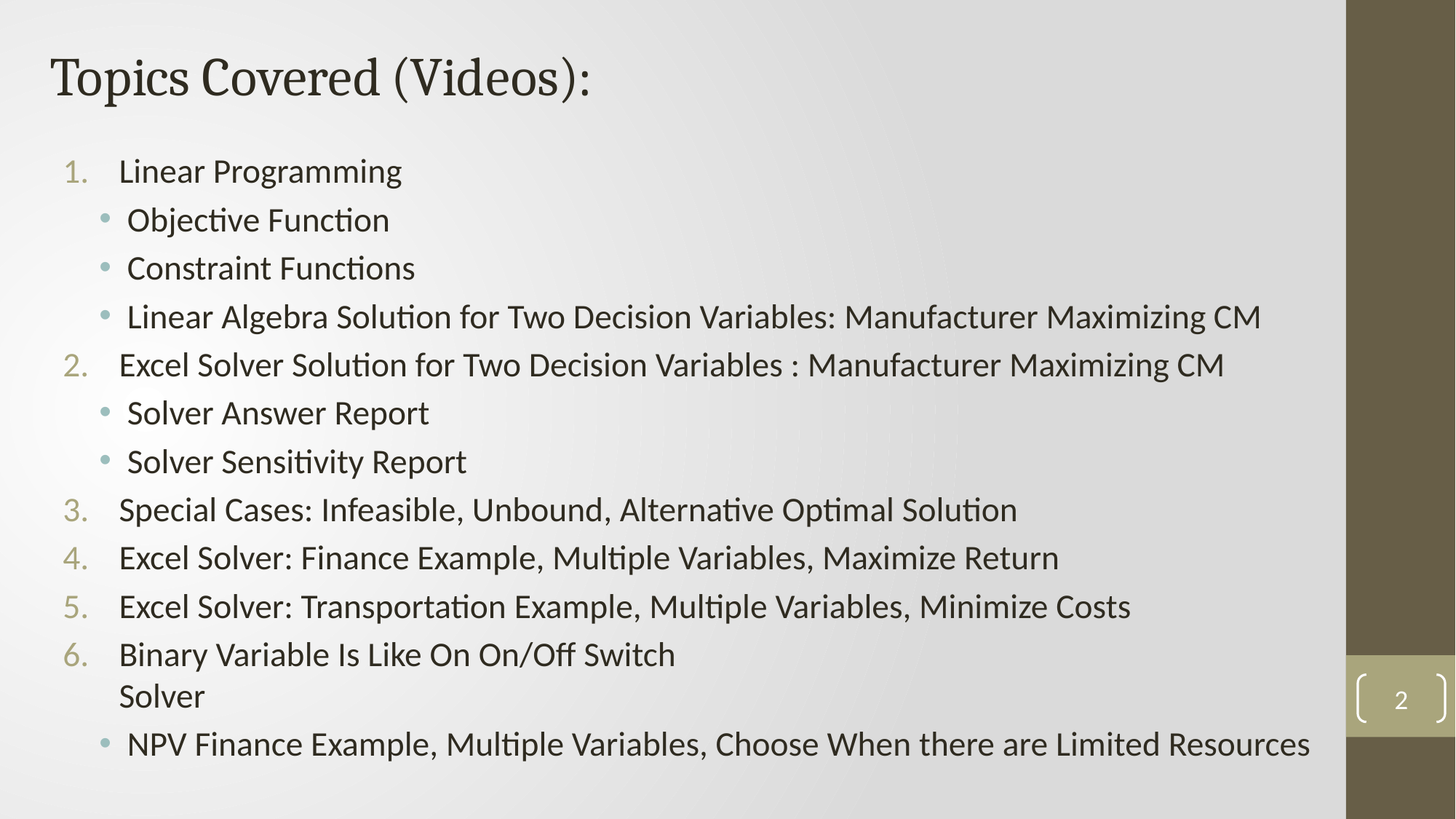

# Topics Covered (Videos):
Linear Programming
Objective Function
Constraint Functions
Linear Algebra Solution for Two Decision Variables: Manufacturer Maximizing CM
Excel Solver Solution for Two Decision Variables : Manufacturer Maximizing CM
Solver Answer Report
Solver Sensitivity Report
Special Cases: Infeasible, Unbound, Alternative Optimal Solution
Excel Solver: Finance Example, Multiple Variables, Maximize Return
Excel Solver: Transportation Example, Multiple Variables, Minimize Costs
Binary Variable Is Like On On/Off Switch
Solver
NPV Finance Example, Multiple Variables, Choose When there are Limited Resources

2